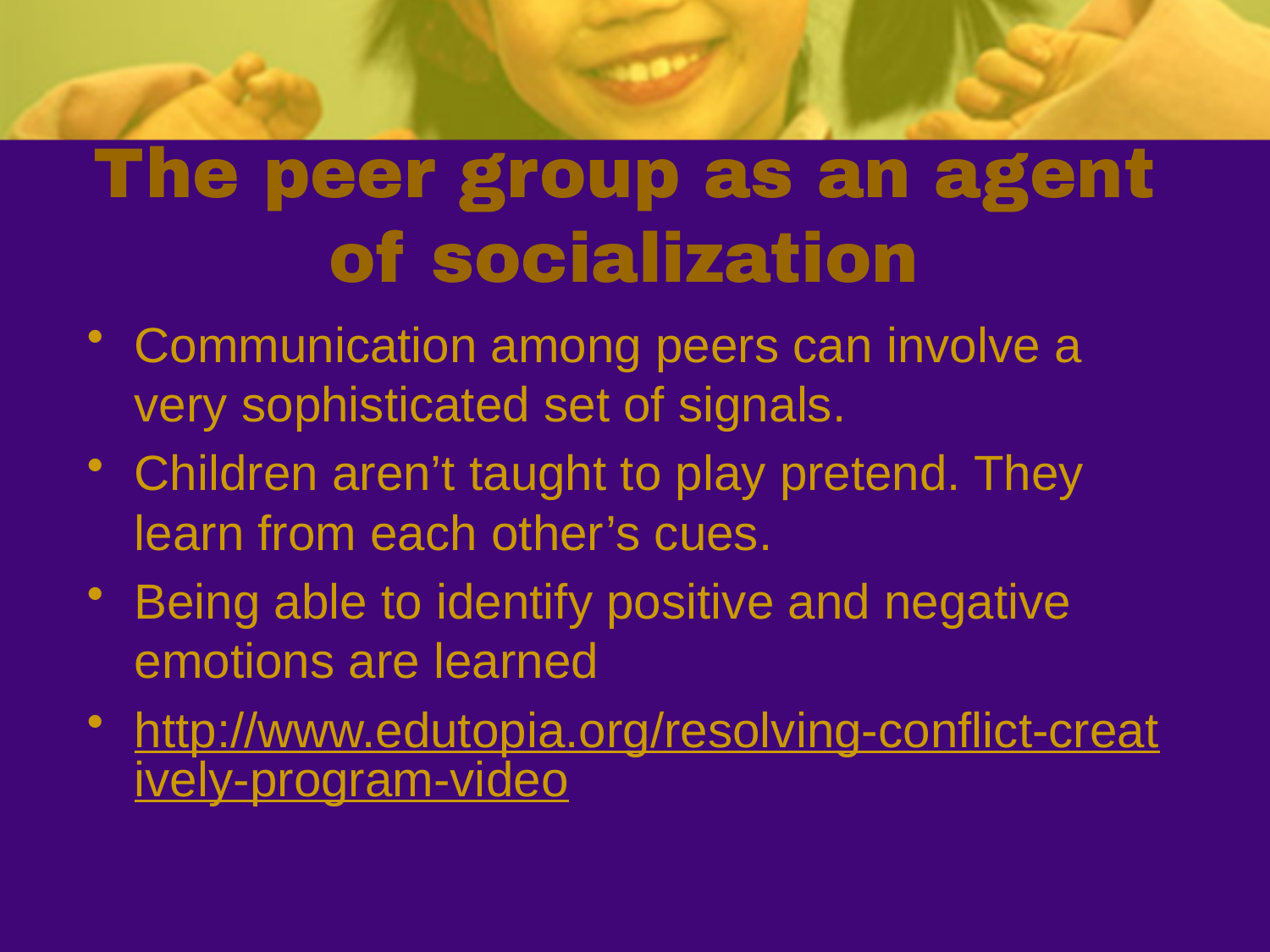

# The peer group as an agent of socialization
Communication among peers can involve a very sophisticated set of signals.
Children aren’t taught to play pretend. They learn from each other’s cues.
Being able to identify positive and negative emotions are learned
http://www.edutopia.org/resolving-conflict-creatively-program-video